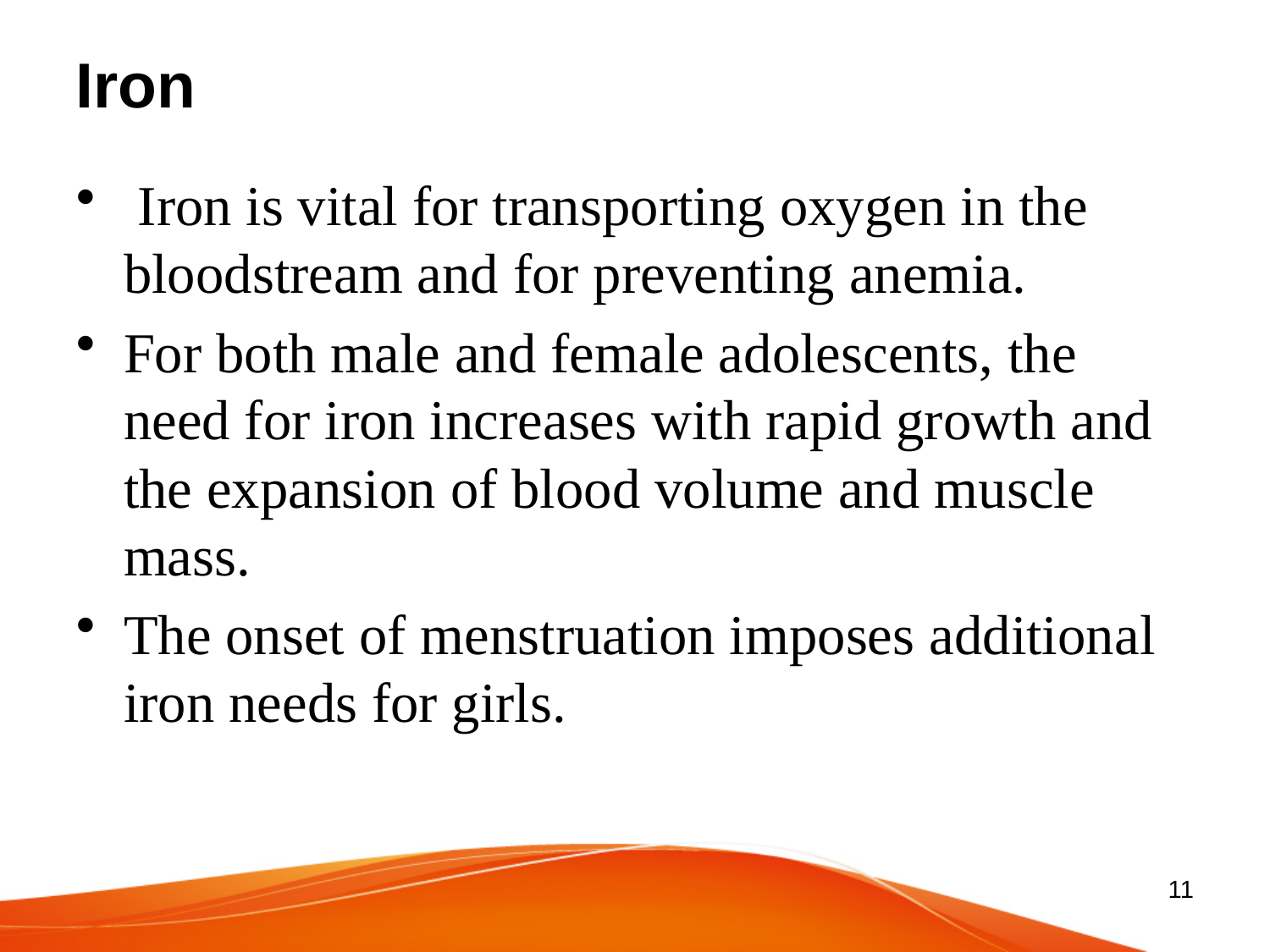

# Iron
 Iron is vital for transporting oxygen in the bloodstream and for preventing anemia.
For both male and female adolescents, the need for iron increases with rapid growth and the expansion of blood volume and muscle mass.
The onset of menstruation imposes additional iron needs for girls.
11